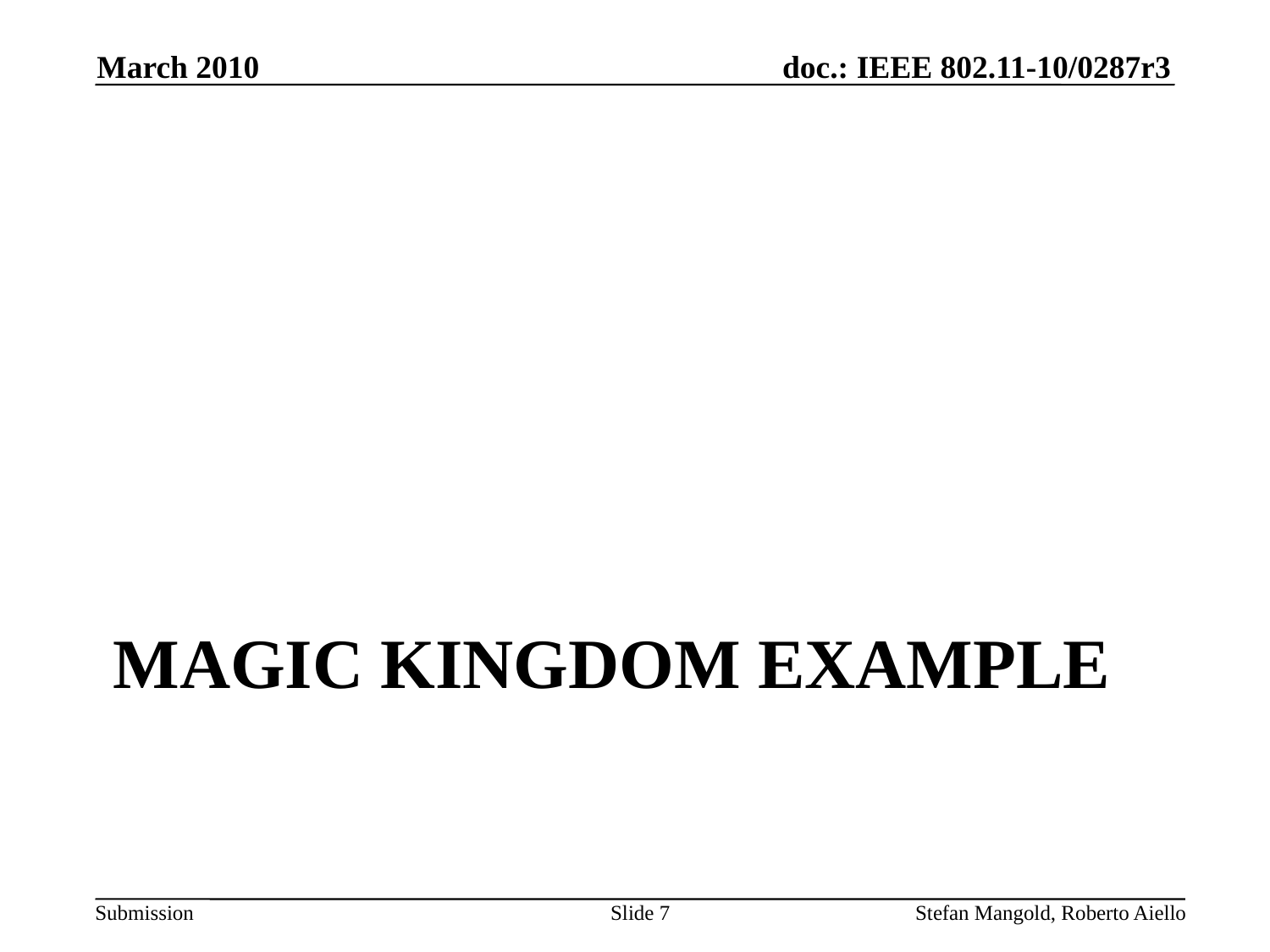

March 2010

# Magic Kingdom example
Slide 7
Stefan Mangold, Roberto Aiello